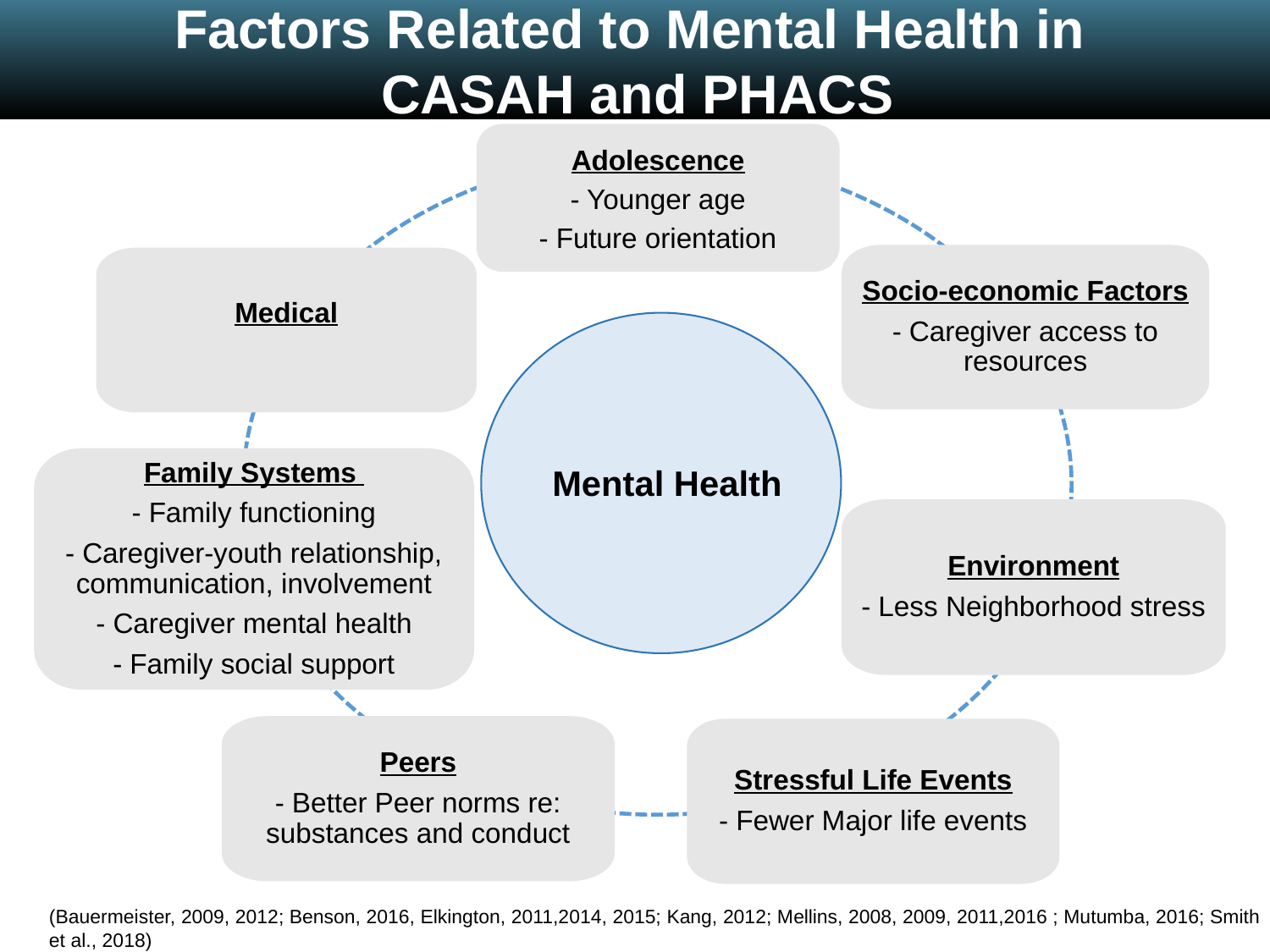

Factors Related to Mental Health in
CASAH and PHACS
Adolescence
- Younger age
- Future orientation

Socio-economic Factors
- Caregiver access to resources
Medical

Mental Health
Family Systems
- Family functioning
- Caregiver-youth relationship, communication, involvement
- Caregiver mental health
- Family social support
Environment
- Less Neighborhood stress
Peers
- Better Peer norms re: substances and conduct
Stressful Life Events
- Fewer Major life events
(Bauermeister, 2009, 2012; Benson, 2016, Elkington, 2011,2014, 2015; Kang, 2012; Mellins, 2008, 2009, 2011,2016 ; Mutumba, 2016; Smith et al., 2018)